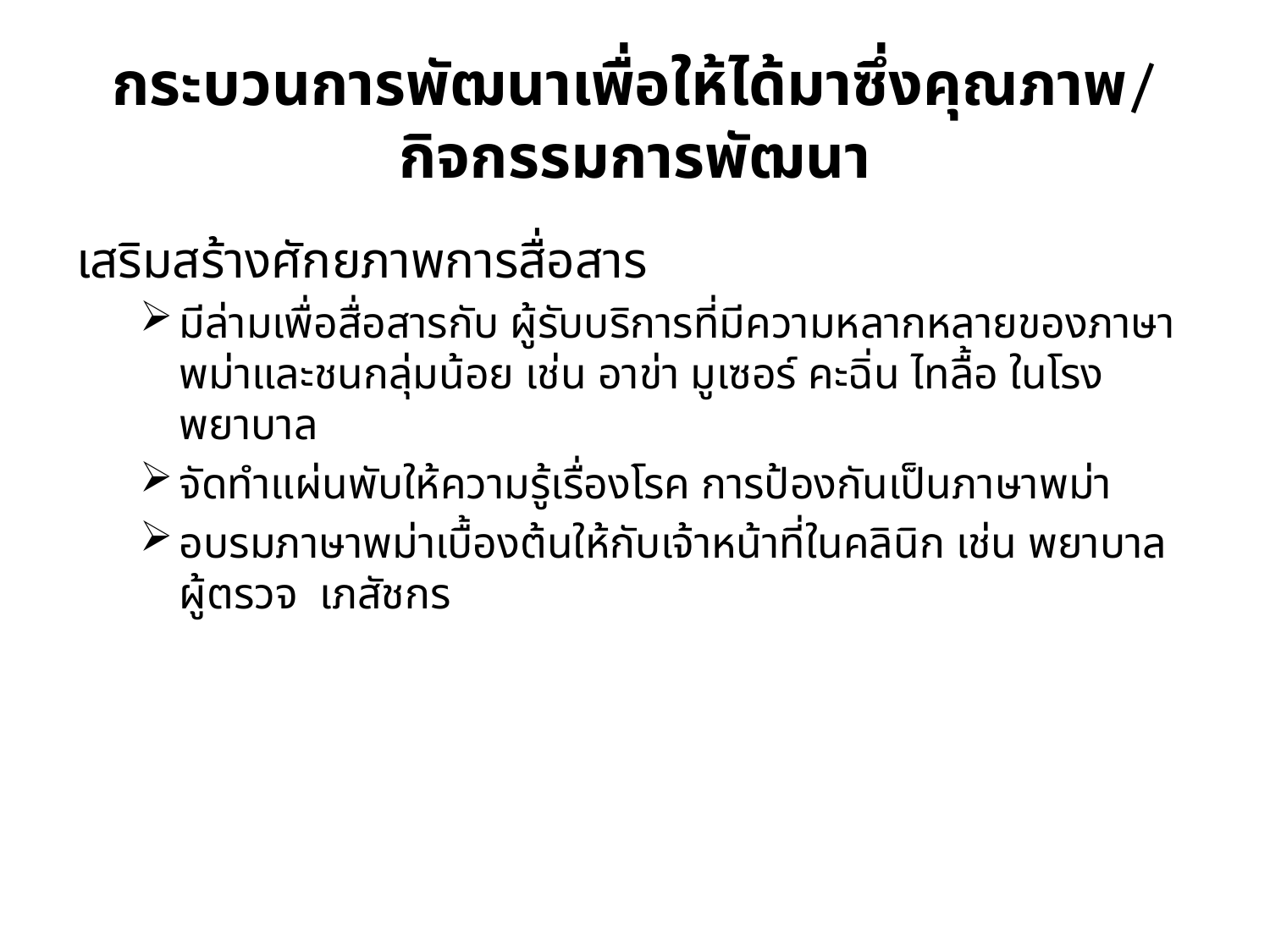

# กระบวนการพัฒนาเพื่อให้ได้มาซึ่งคุณภาพ/ กิจกรรมการพัฒนา
เสริมสร้างศักยภาพการสื่อสาร
มีล่ามเพื่อสื่อสารกับ ผู้รับบริการที่มีความหลากหลายของภาษาพม่าและชนกลุ่มน้อย เช่น อาข่า มูเซอร์ คะฉิ่น ไทลื้อ ในโรงพยาบาล
จัดทำแผ่นพับให้ความรู้เรื่องโรค การป้องกันเป็นภาษาพม่า
อบรมภาษาพม่าเบื้องต้นให้กับเจ้าหน้าที่ในคลินิก เช่น พยาบาลผู้ตรวจ  เภสัชกร